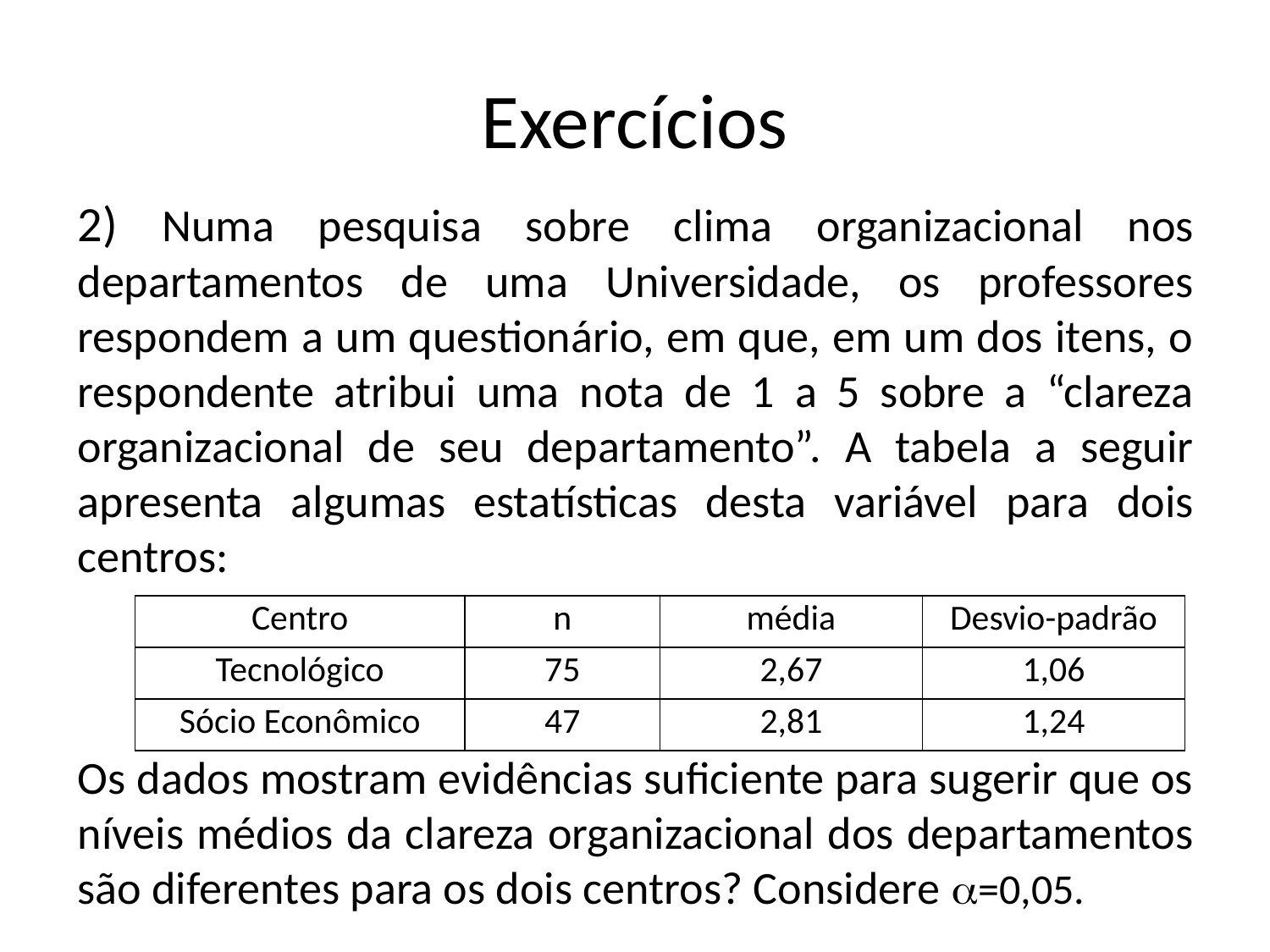

# Exercícios
2) Numa pesquisa sobre clima organizacional nos departamentos de uma Universidade, os professores respondem a um questionário, em que, em um dos itens, o respondente atribui uma nota de 1 a 5 sobre a “clareza organizacional de seu departamento”. A tabela a seguir apresenta algumas estatísticas desta variável para dois centros:

Os dados mostram evidências suficiente para sugerir que os níveis médios da clareza organizacional dos departamentos são diferentes para os dois centros? Considere α=0,05.

| Centro | n | média | Desvio-padrão |
| --- | --- | --- | --- |
| Tecnológico | 75 | 2,67 | 1,06 |
| Sócio Econômico | 47 | 2,81 | 1,24 |